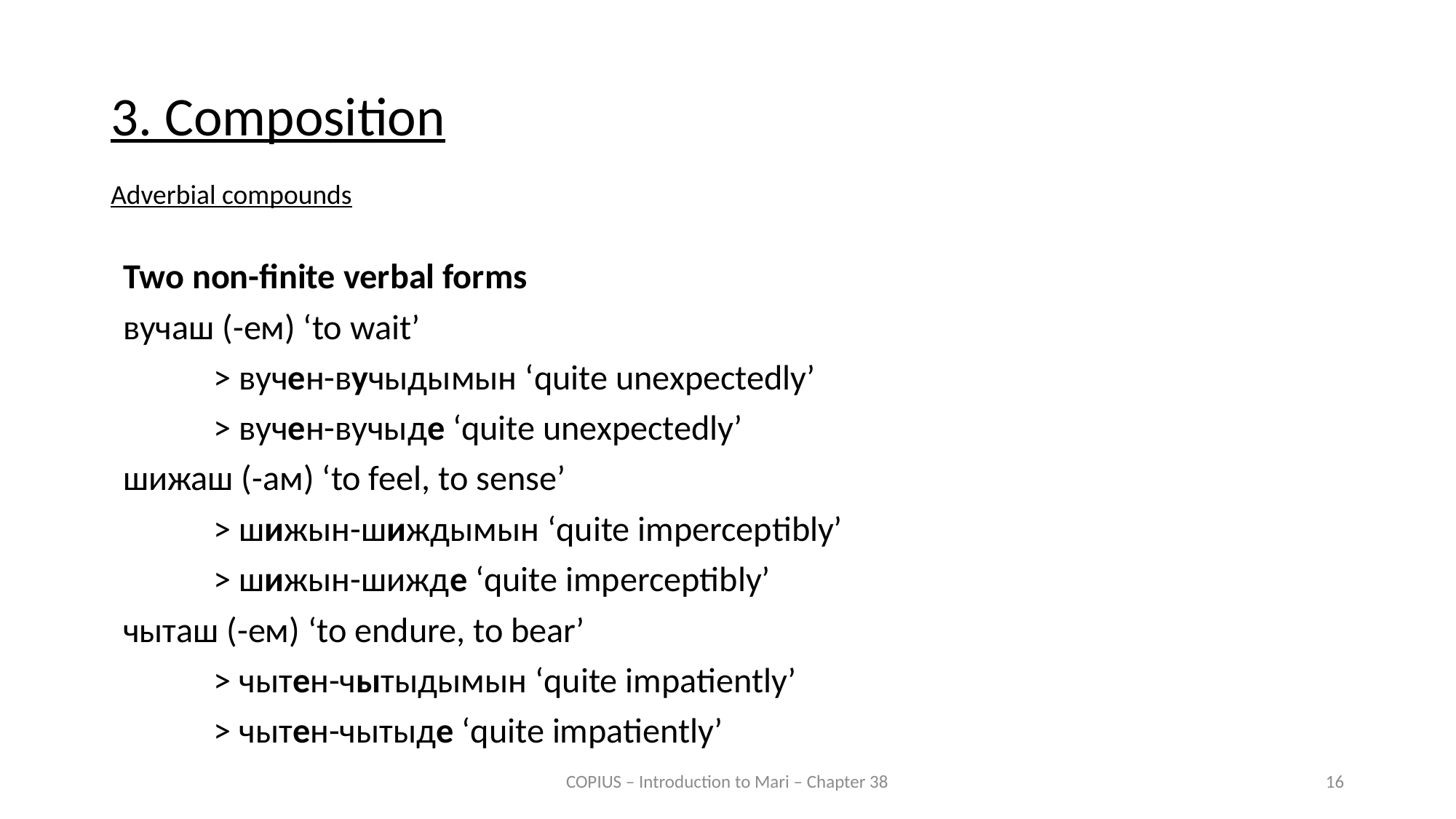

3. Composition
Adverbial compounds
Two non-finite verbal forms
вучаш (-ем) ‘to wait’
	> вучен-вучыдымын ‘quite unexpectedly’
	> вучен-вучыде ‘quite unexpectedly’
шижаш (-ам) ‘to feel, to sense’
	> шижын-шиждымын ‘quite imperceptibly’
	> шижын-шижде ‘quite imperceptibly’
чыташ (-ем) ‘to endure, to bear’
	> чытен-чытыдымын ‘quite impatiently’
	> чытен-чытыде ‘quite impatiently’
COPIUS – Introduction to Mari – Chapter 38
16